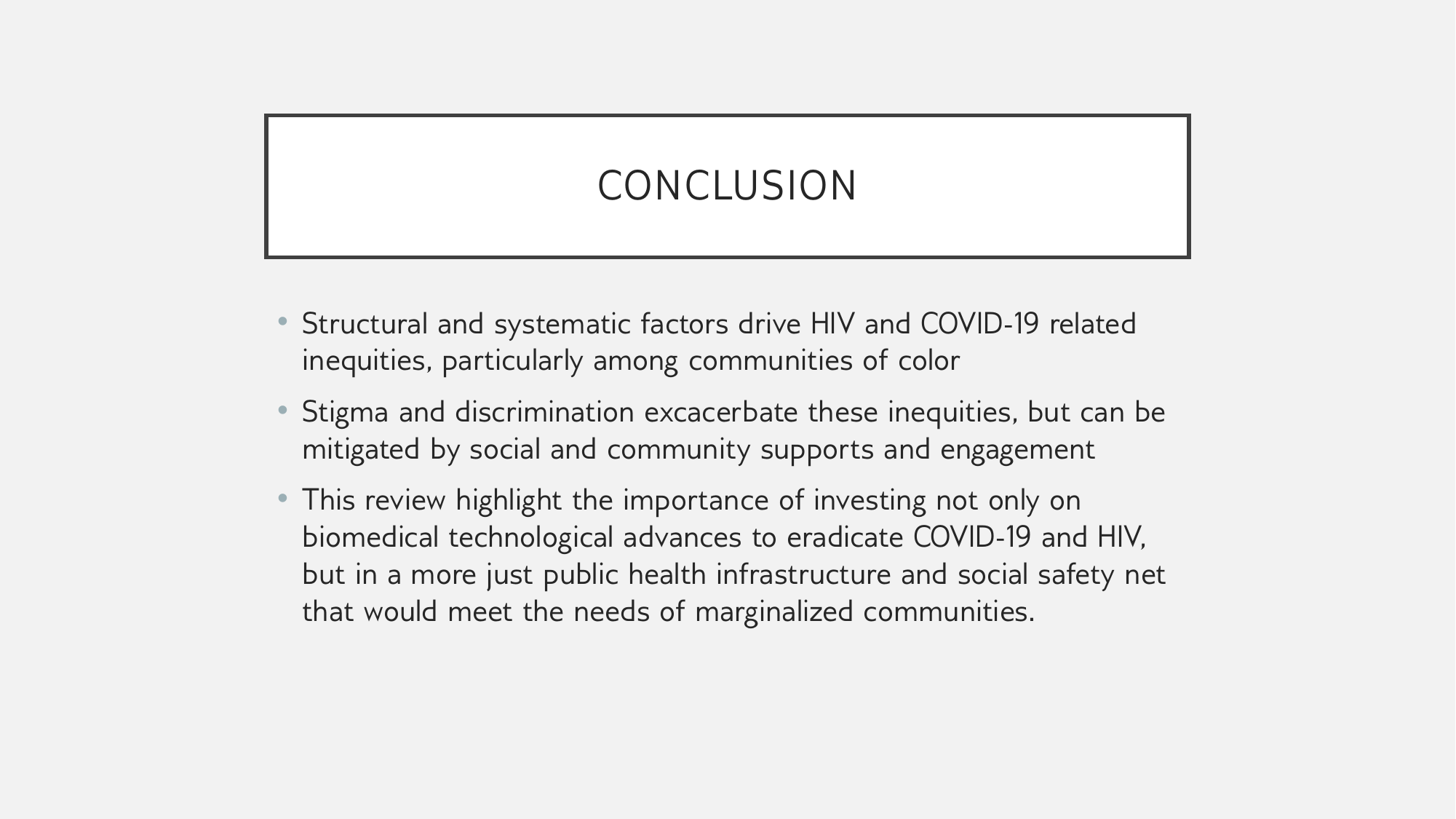

# Conclusion
Structural and systematic factors drive HIV and COVID-19 related inequities, particularly among communities of color
Stigma and discrimination excacerbate these inequities, but can be mitigated by social and community supports and engagement
This review highlight the importance of investing not only on biomedical technological advances to eradicate COVID-19 and HIV, but in a more just public health infrastructure and social safety net that would meet the needs of marginalized communities.